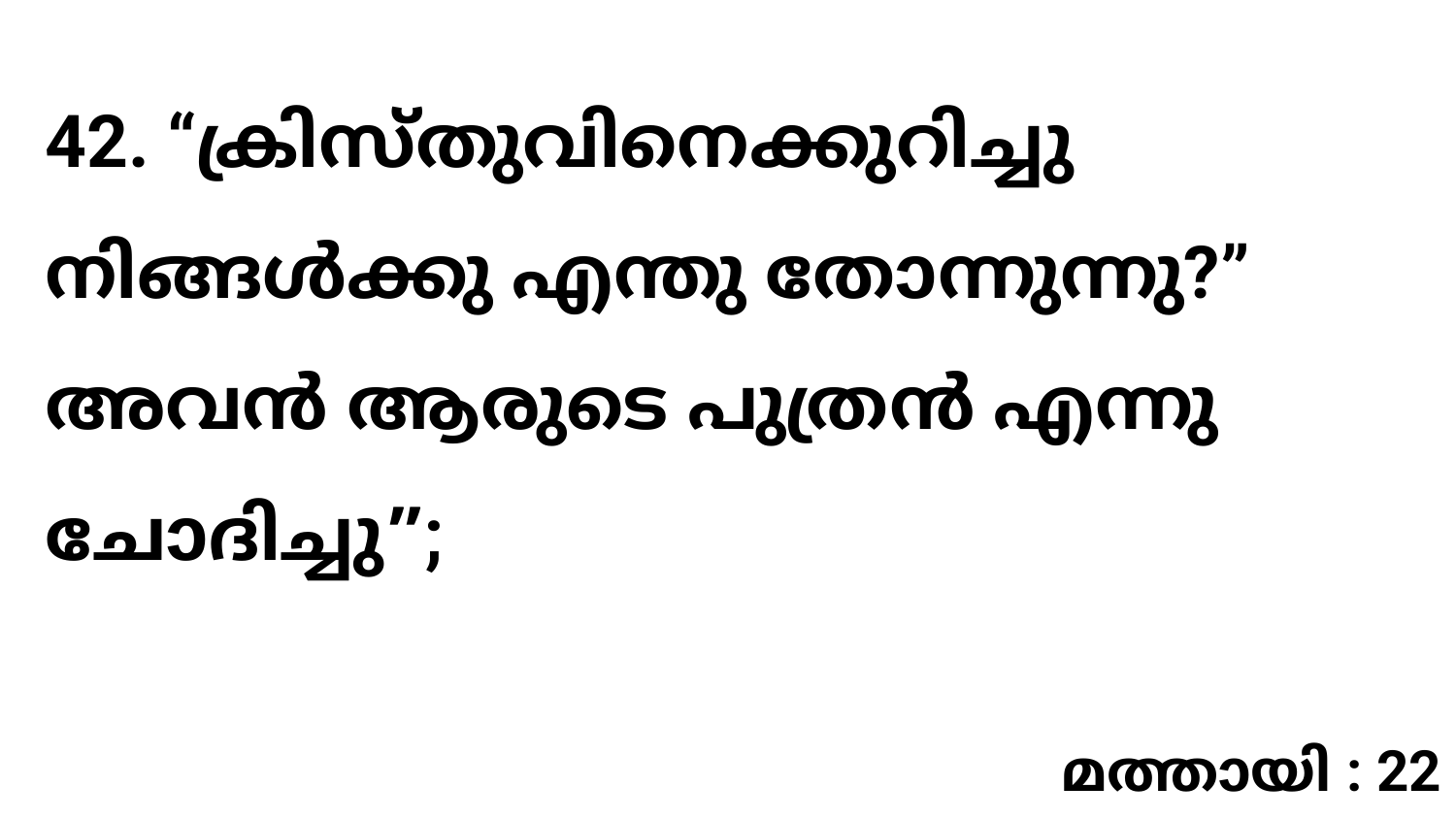

42. “ക്രിസ്തുവിനെക്കുറിച്ചു നിങ്ങൾക്കു എന്തു തോന്നുന്നു?” അവൻ ആരുടെ പുത്രൻ എന്നു ചോദിച്ചു”;
മത്തായി : 22